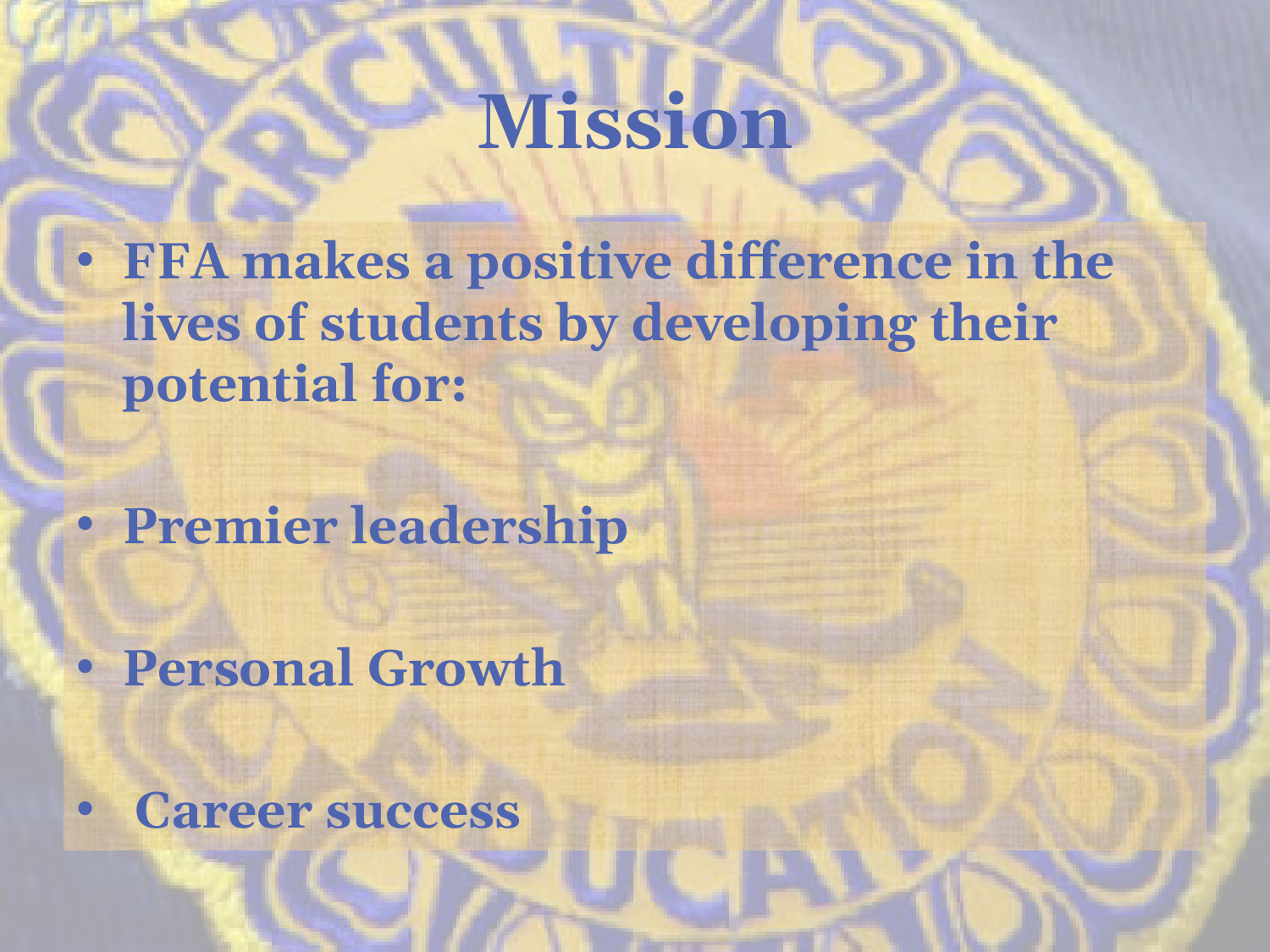

# Mission
FFA makes a positive difference in the lives of students by developing their potential for:

Premier leadership

Personal Growth

 Career success